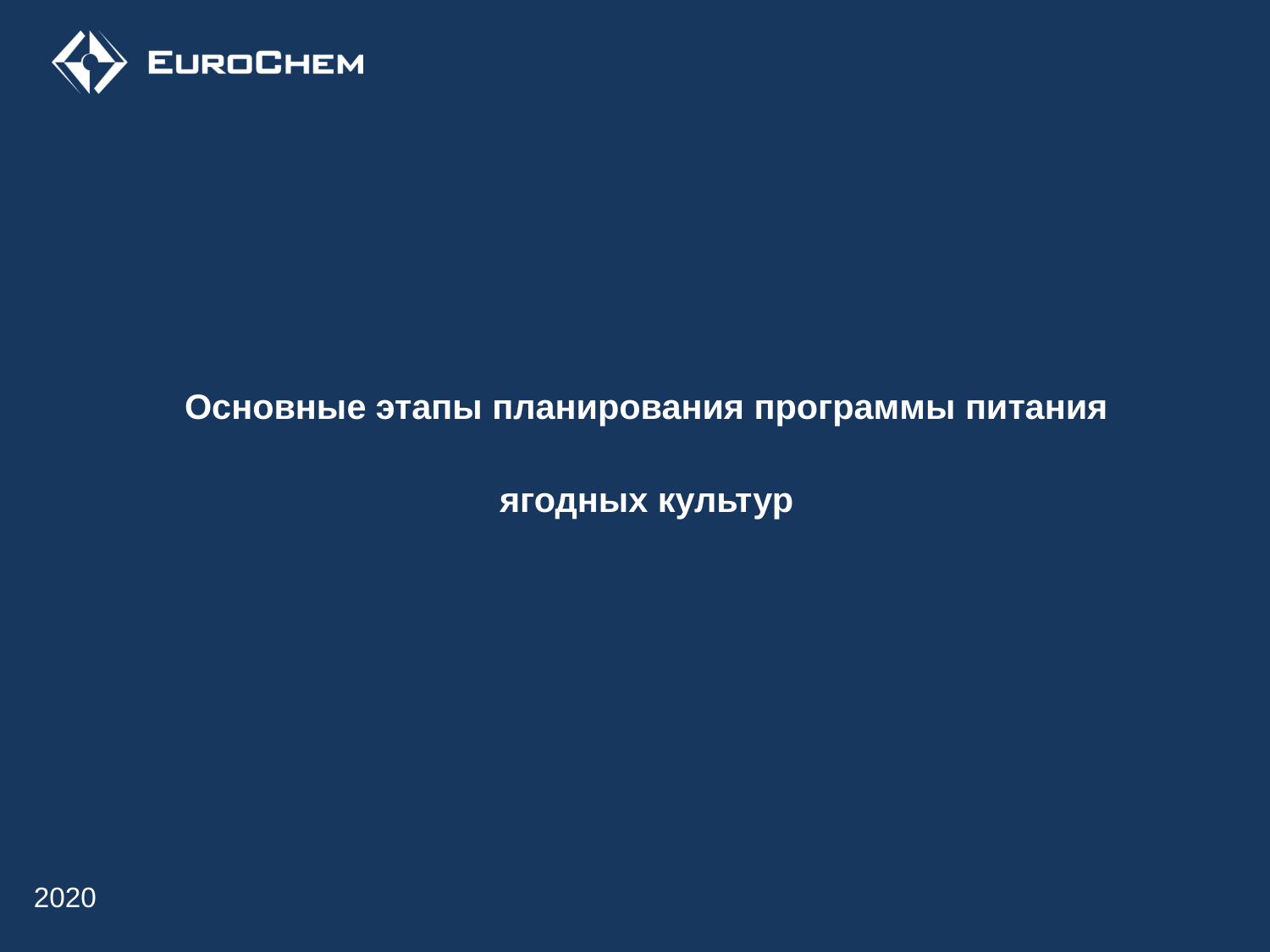

Основные этапы планирования программы питания ягодных культур
2020